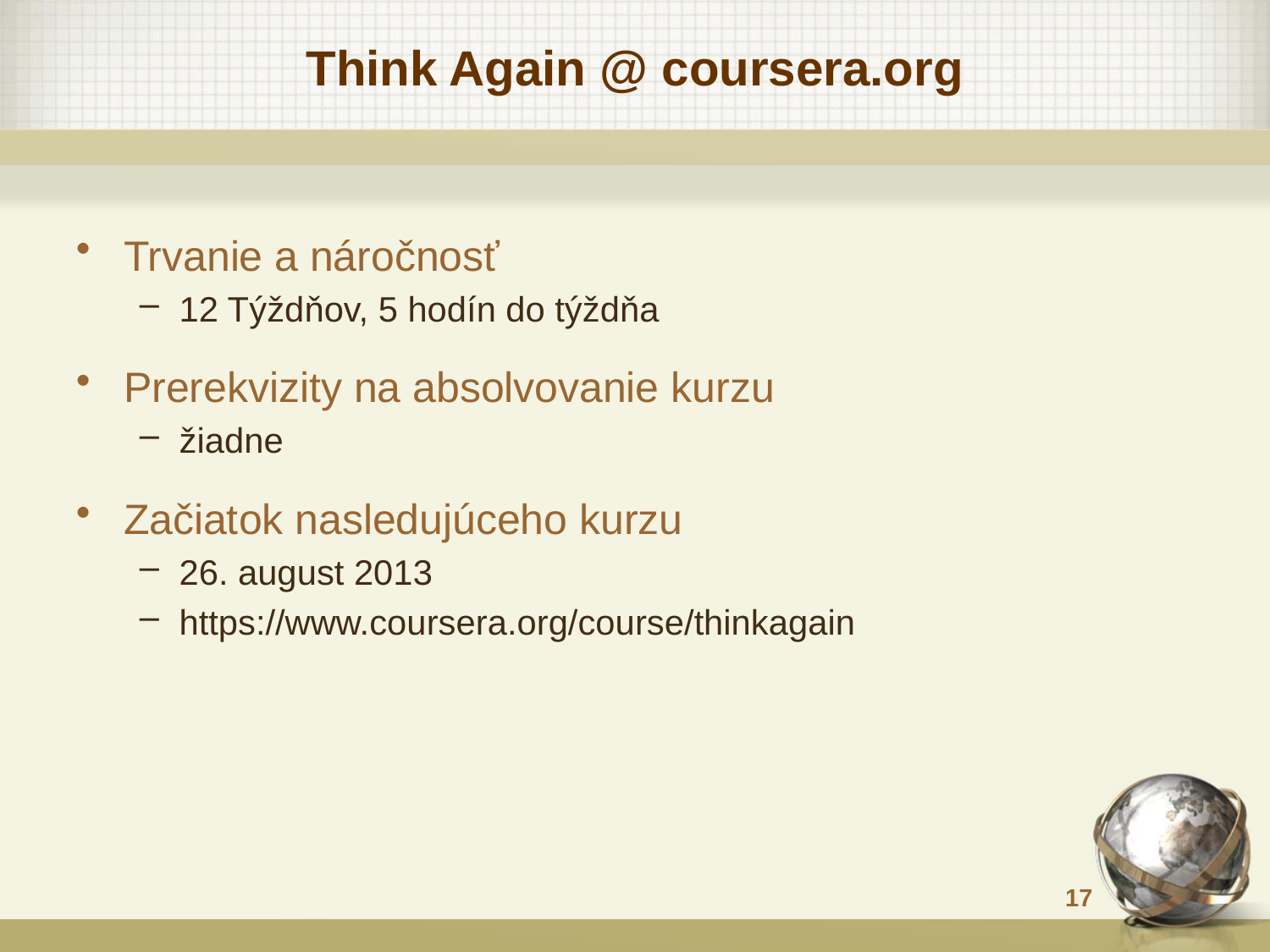

# Think Again @ coursera.org
Trvanie a náročnosť
12 Týždňov, 5 hodín do týždňa
Prerekvizity na absolvovanie kurzu
žiadne
Začiatok nasledujúceho kurzu
26. august 2013
https://www.coursera.org/course/thinkagain